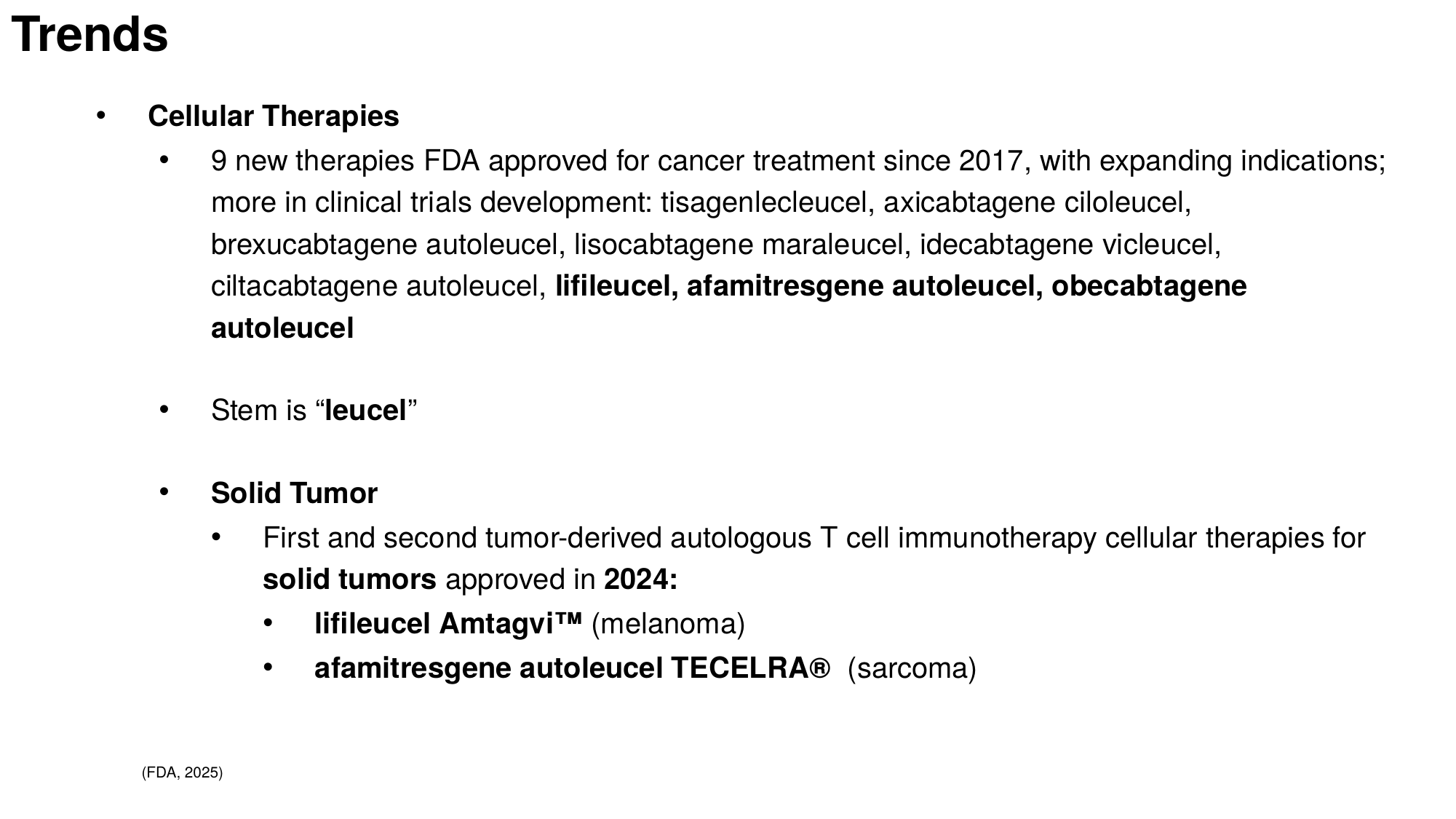

# Trends
Cellular Therapies
9 new therapies FDA approved for cancer treatment since 2017, with expanding indications; more in clinical trials development: tisagenlecleucel, axicabtagene ciloleucel, brexucabtagene autoleucel, lisocabtagene maraleucel, idecabtagene vicleucel, ciltacabtagene autoleucel, lifileucel, afamitresgene autoleucel, obecabtagene autoleucel

Stem is “leucel”

Solid Tumor
First and second tumor-derived autologous T cell immunotherapy cellular therapies for  solid tumors approved in 2024:
lifileucel Amtagvi™ (melanoma)
afamitresgene autoleucel TECELRA®  (sarcoma)

(FDA, 2025)